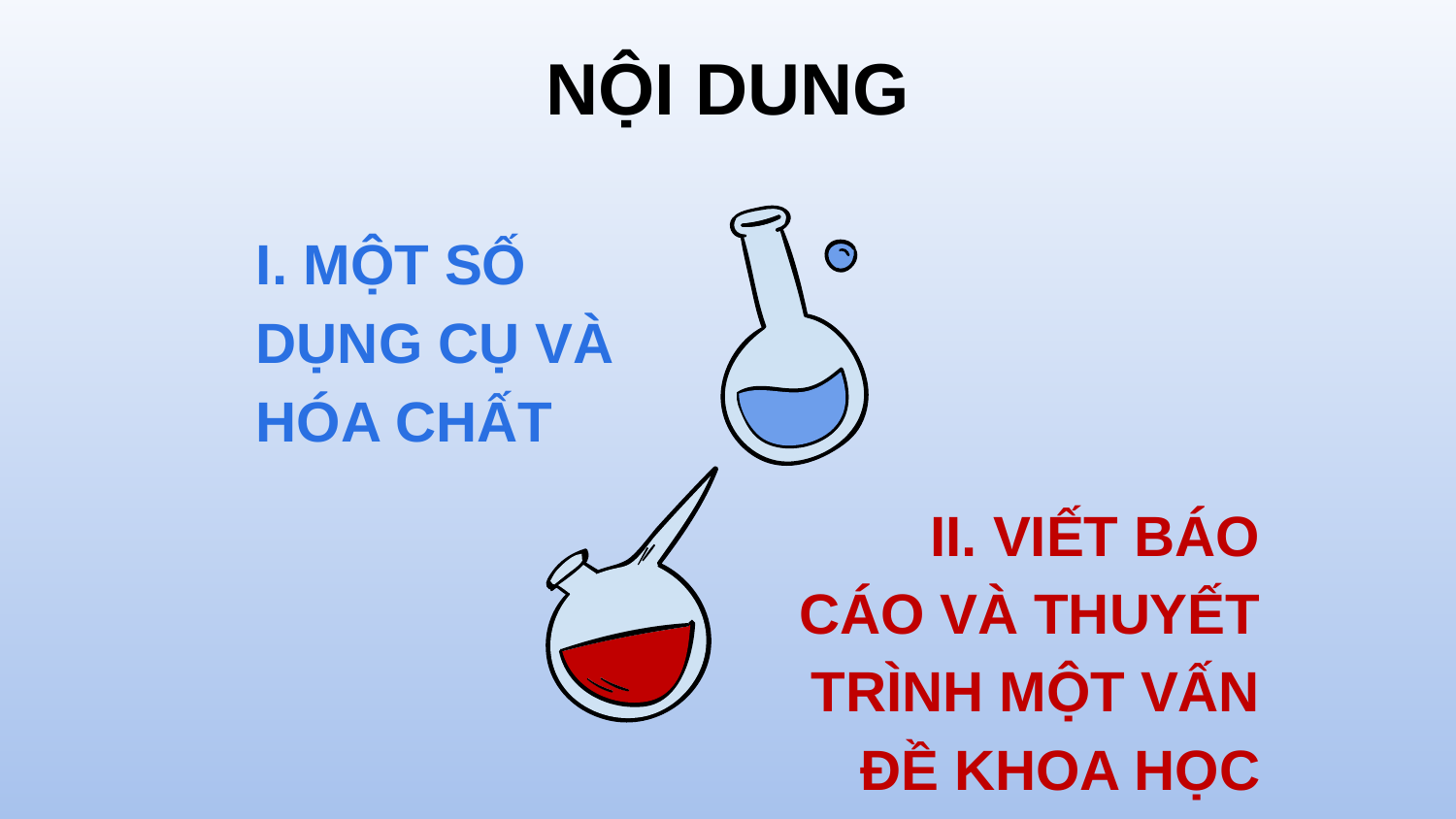

# NỘI DUNG

I. MỘT SỐ DỤNG CỤ VÀ HÓA CHẤT

II. VIẾT BÁO CÁO VÀ THUYẾT TRÌNH MỘT VẤN ĐỀ KHOA HỌC